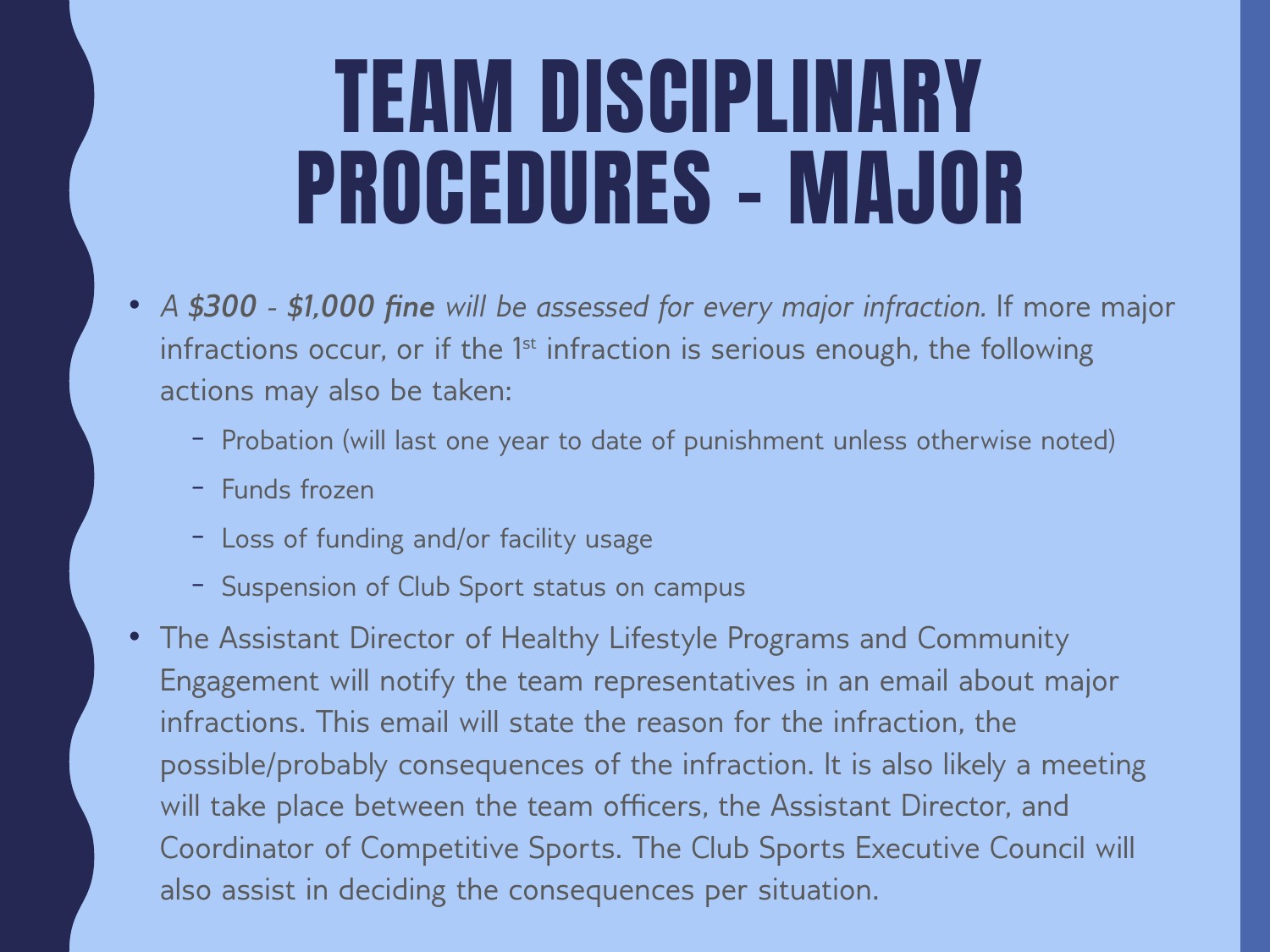

# Team Disciplinary Procedures - Major
A $300 - $1,000 fine will be assessed for every major infraction. If more major infractions occur, or if the 1st infraction is serious enough, the following actions may also be taken:
Probation (will last one year to date of punishment unless otherwise noted)
Funds frozen
Loss of funding and/or facility usage
Suspension of Club Sport status on campus
The Assistant Director of Healthy Lifestyle Programs and Community Engagement will notify the team representatives in an email about major infractions. This email will state the reason for the infraction, the possible/probably consequences of the infraction. It is also likely a meeting will take place between the team officers, the Assistant Director, and Coordinator of Competitive Sports. The Club Sports Executive Council will also assist in deciding the consequences per situation.